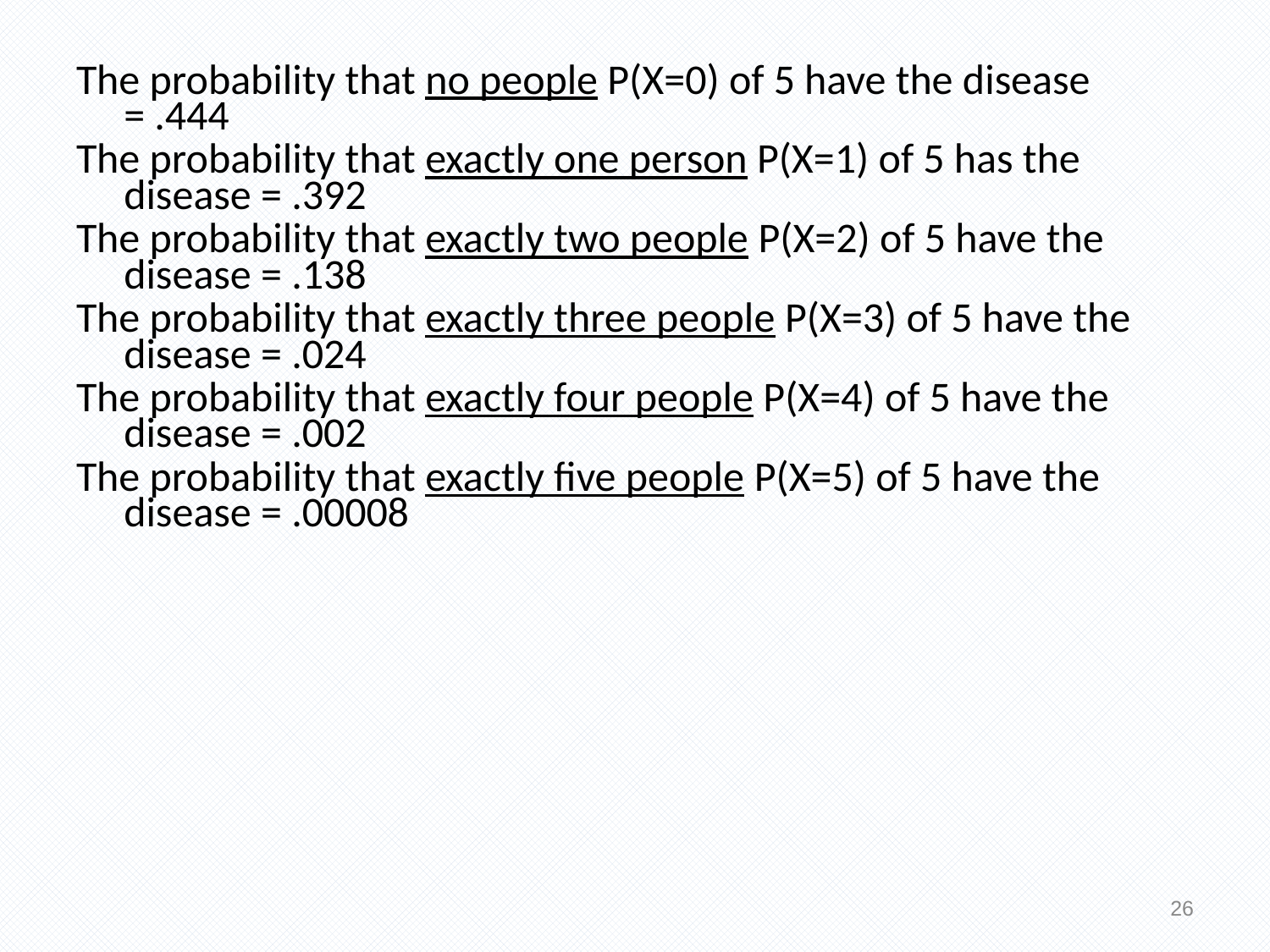

The probability that no people P(X=0) of 5 have the disease = .444
The probability that exactly one person P(X=1) of 5 has the disease = .392
The probability that exactly two people P(X=2) of 5 have the disease = .138
The probability that exactly three people P(X=3) of 5 have the disease = .024
The probability that exactly four people P(X=4) of 5 have the disease = .002
The probability that exactly five people P(X=5) of 5 have the disease = .00008

26